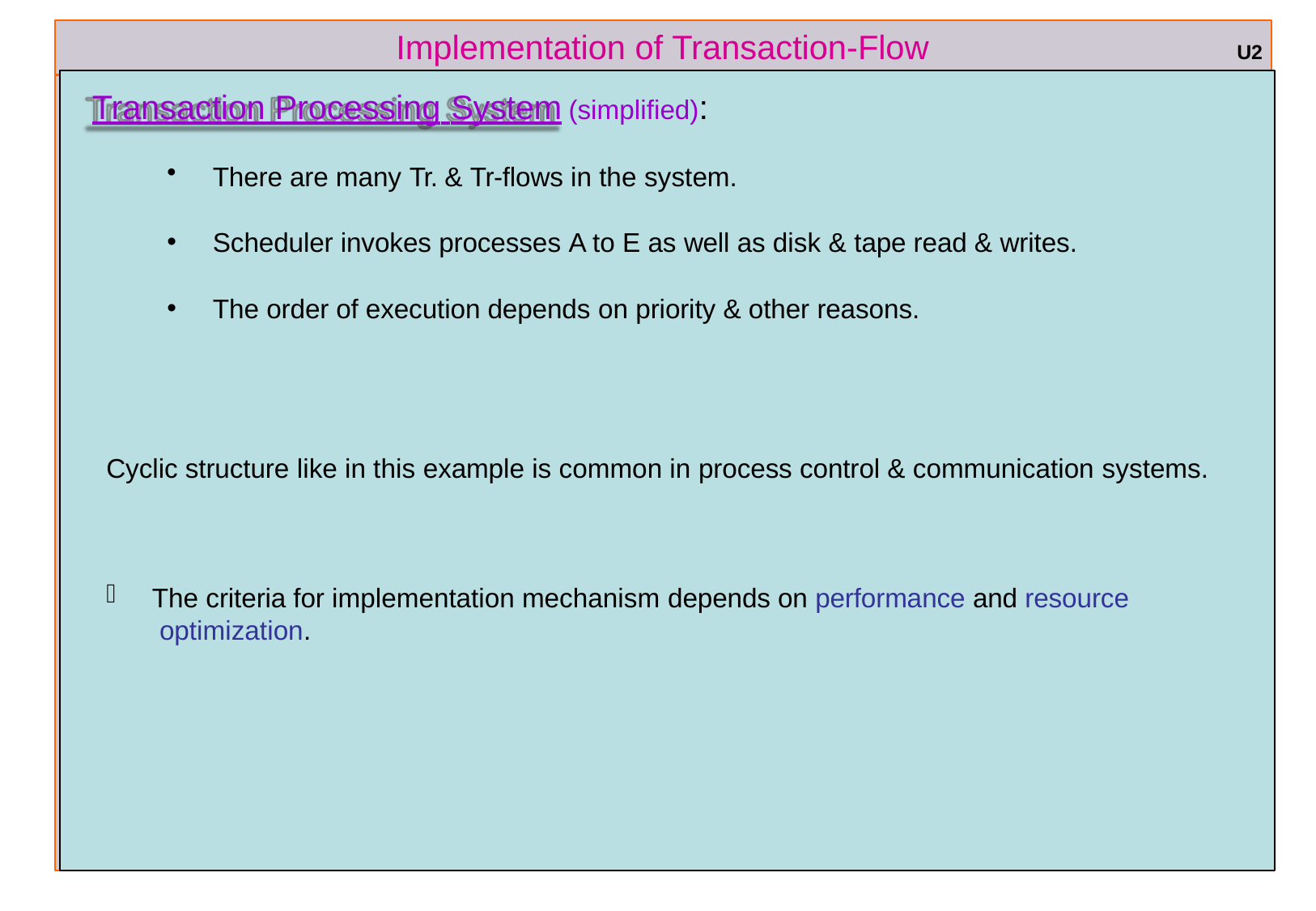

# Implementation of Transaction-Flow  Transaction Processing System	(simplified):

U2

There are many Tr. & Tr-flows in the system.

Scheduler invokes processes A to E as well as disk & tape read & writes.

The order of execution depends on priority & other reasons.
Cyclic structure like in this example is common in process control & communication systems.
The criteria for implementation mechanism depends on performance and resource  optimization.
ref boris beizer	11